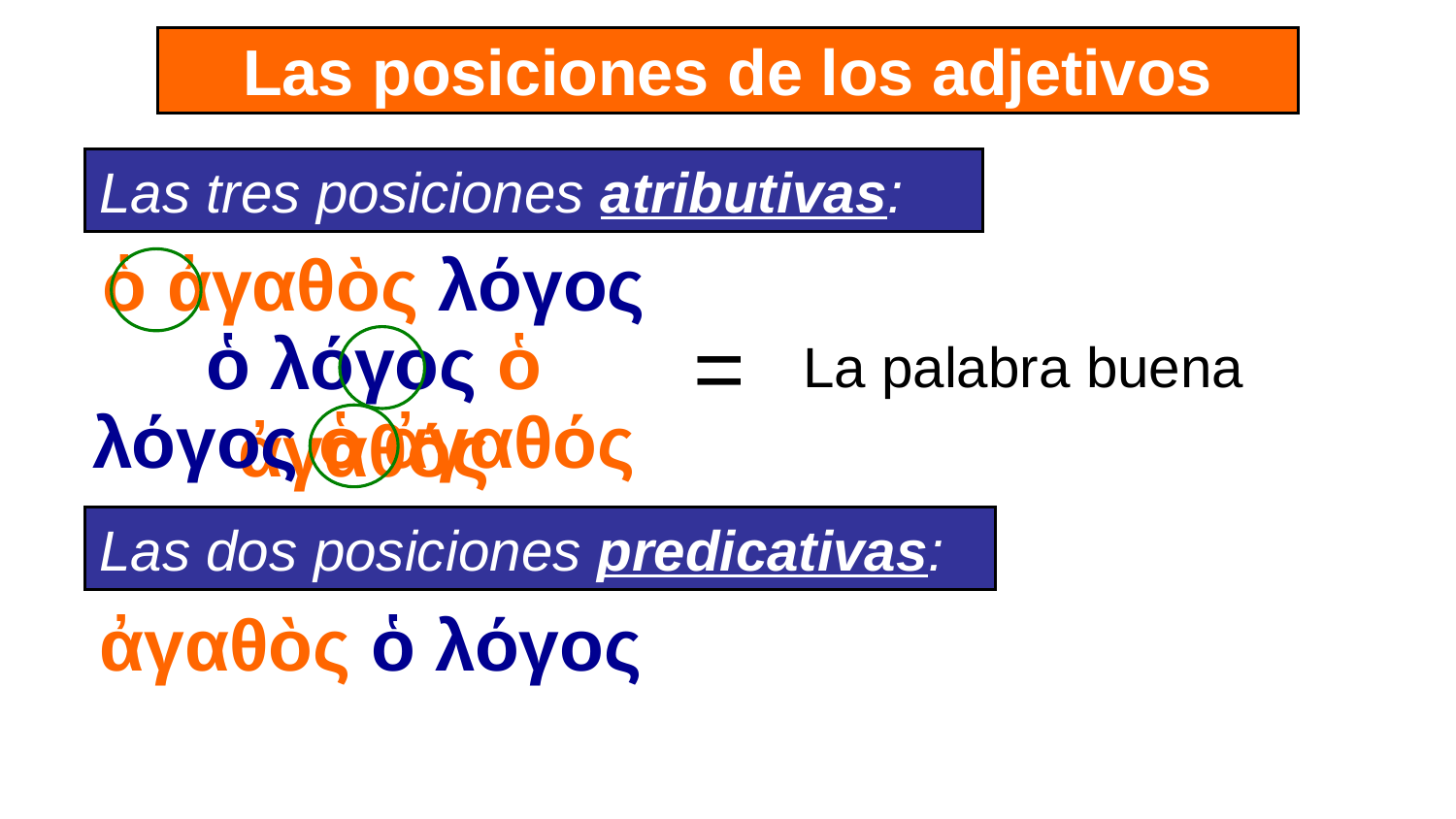

# Las posiciones de los adjetivos
Las tres posiciones atributivas:
ὁ ἀγαθὸς λόγος

=
ὁ λόγος ὁ ἀγαθός
La palabra buena

λόγος ὁ ἀγαθός

Las dos posiciones predicativas:
ἀγαθὸς ὁ λόγος